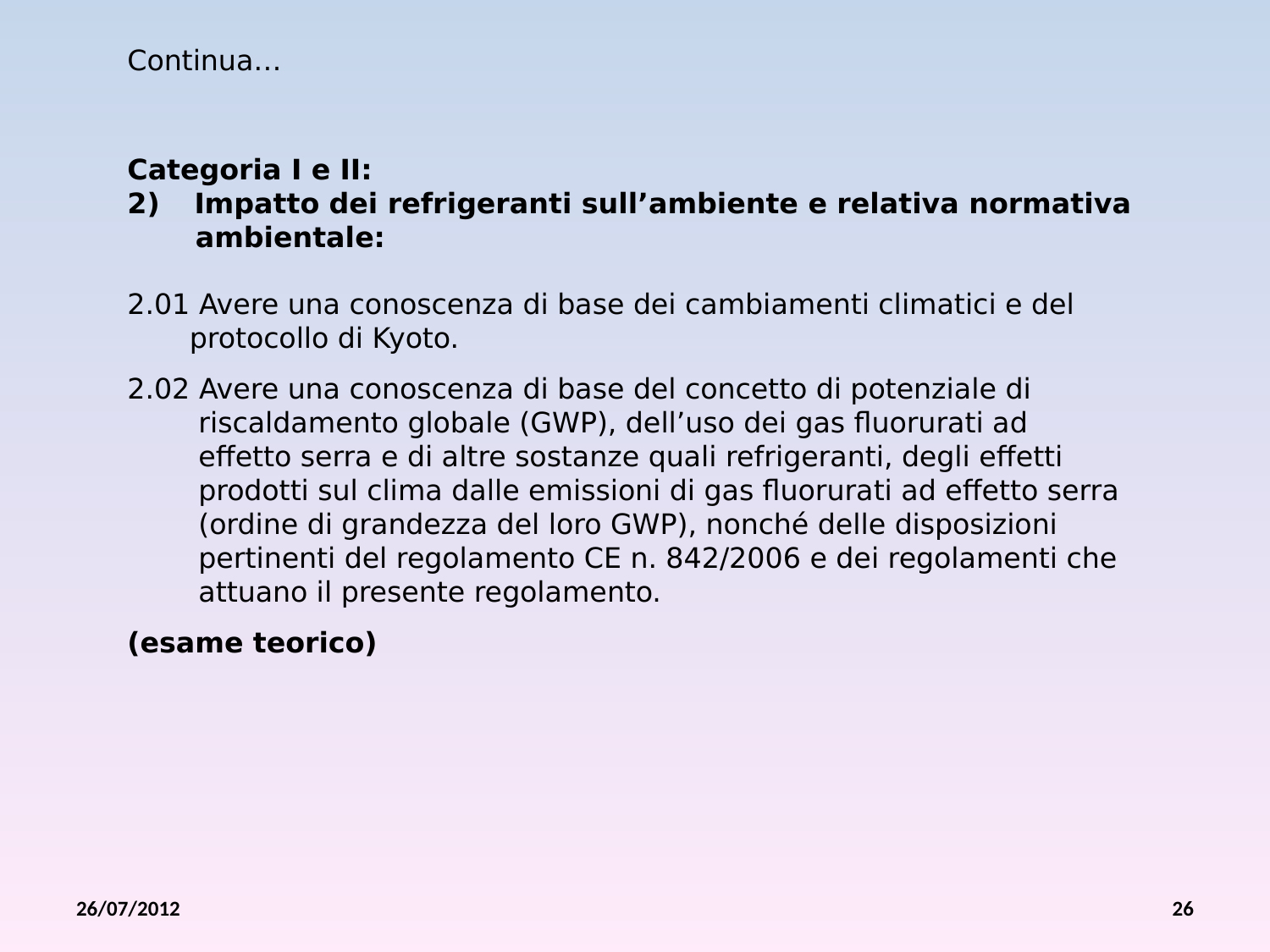

Continua…
Categoria I e II:
  Impatto dei refrigeranti sull’ambiente e relativa normativa
       ambientale:

2.01 Avere una conoscenza di base dei cambiamenti climatici e del
       protocollo di Kyoto.

2.02 Avere una conoscenza di base del concetto di potenziale di
        riscaldamento globale (GWP), dell’uso dei gas fluorurati ad
        effetto serra e di altre sostanze quali refrigeranti, degli effetti
        prodotti sul clima dalle emissioni di gas fluorurati ad effetto serra
        (ordine di grandezza del loro GWP), nonché delle disposizioni
        pertinenti del regolamento CE n. 842/2006 e dei regolamenti che
        attuano il presente regolamento.

(esame teorico)
26/07/2012
26